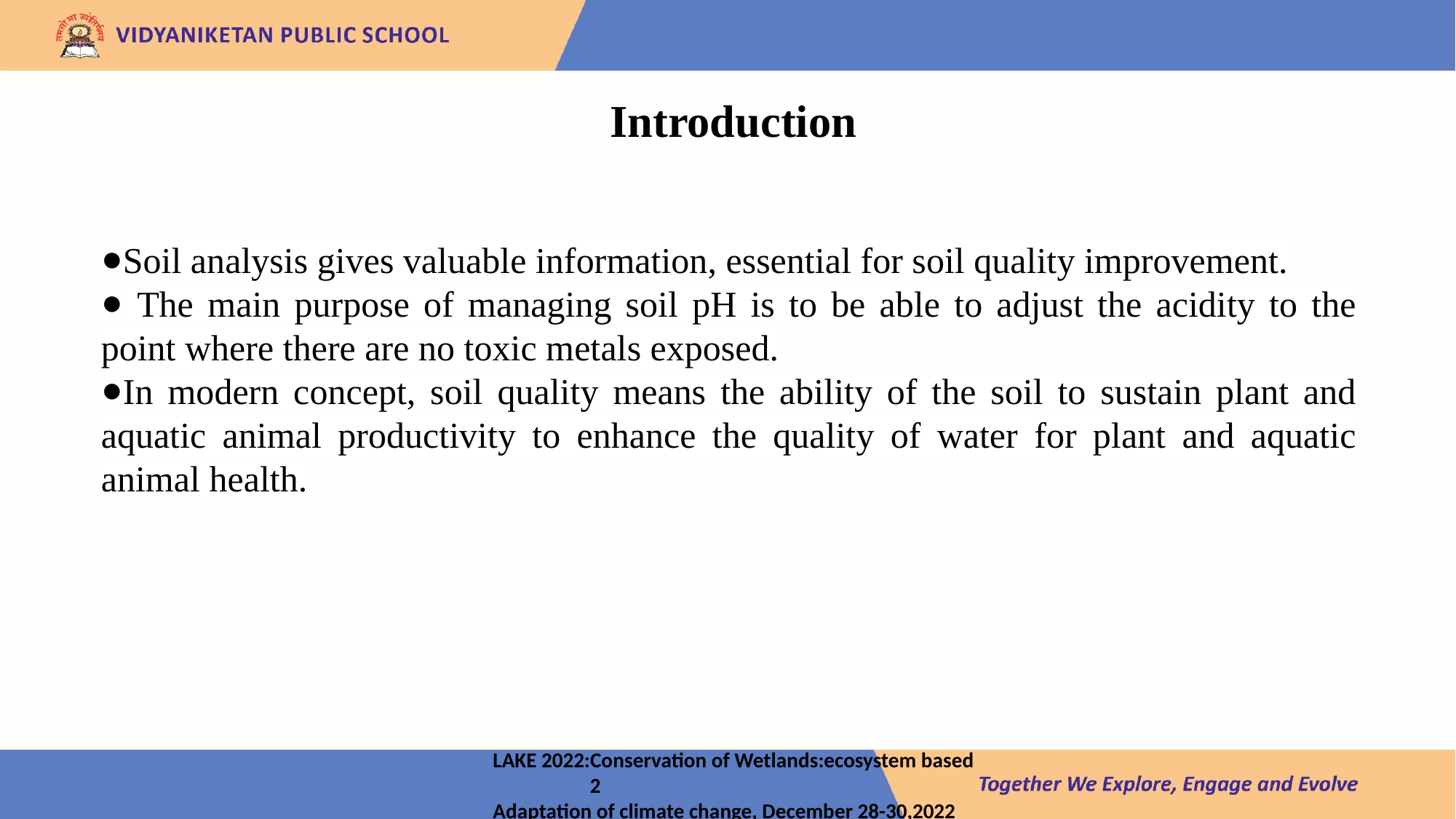

# Introduction
Soil analysis gives valuable information, essential for soil quality improvement.
 The main purpose of managing soil pH is to be able to adjust the acidity to the point where there are no toxic metals exposed.
In modern concept, soil quality means the ability of the soil to sustain plant and aquatic animal productivity to enhance the quality of water for plant and aquatic animal health.

LAKE 2022:Conservation of Wetlands:ecosystem based						         2
Adaptation of climate change, December 28-30,2022